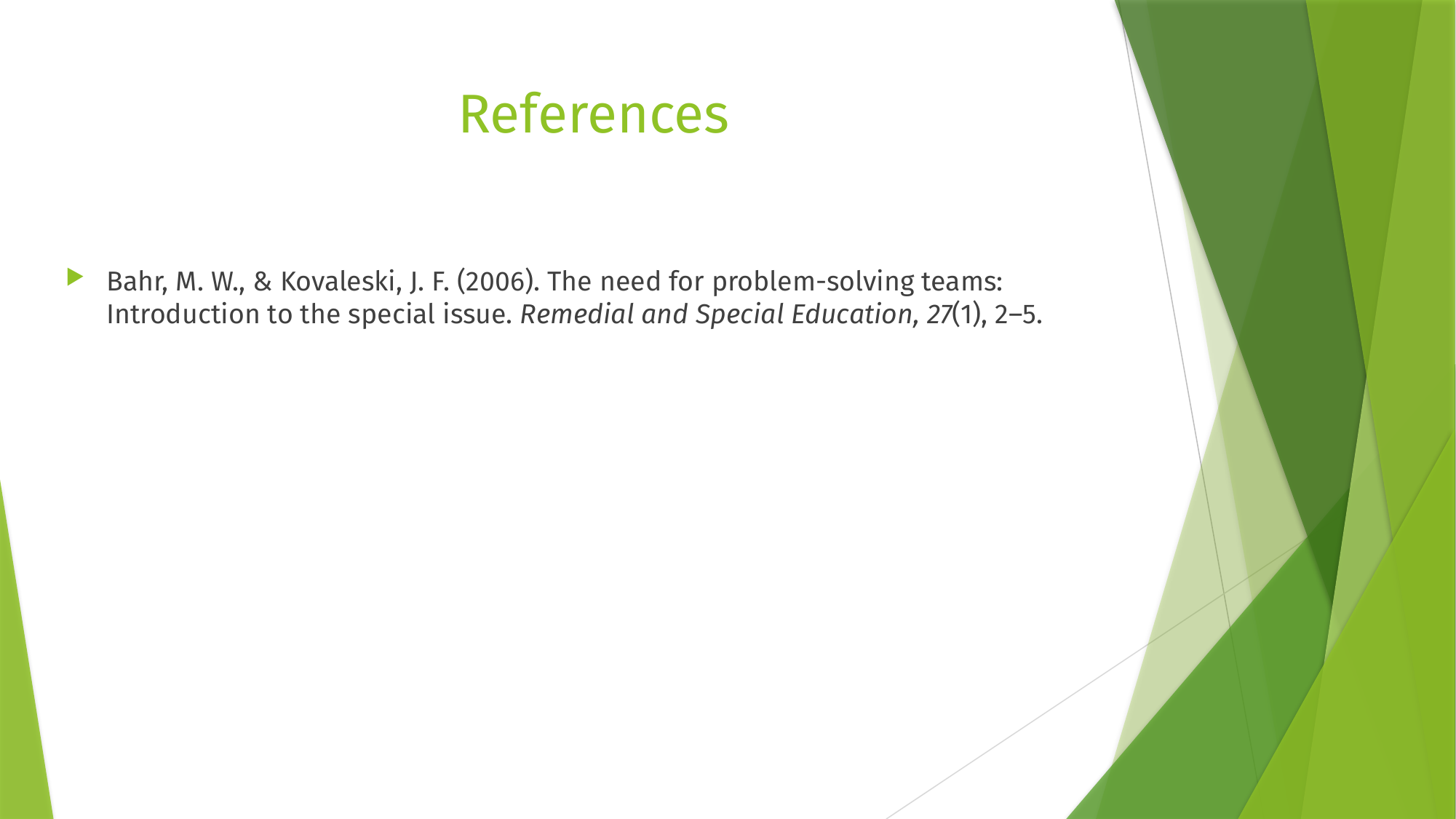

# References
Bahr, M. W., & Kovaleski, J. F. (2006). The need for problem-solving teams: Introduction to the special issue. Remedial and Special Education, 27(1), 2–5.